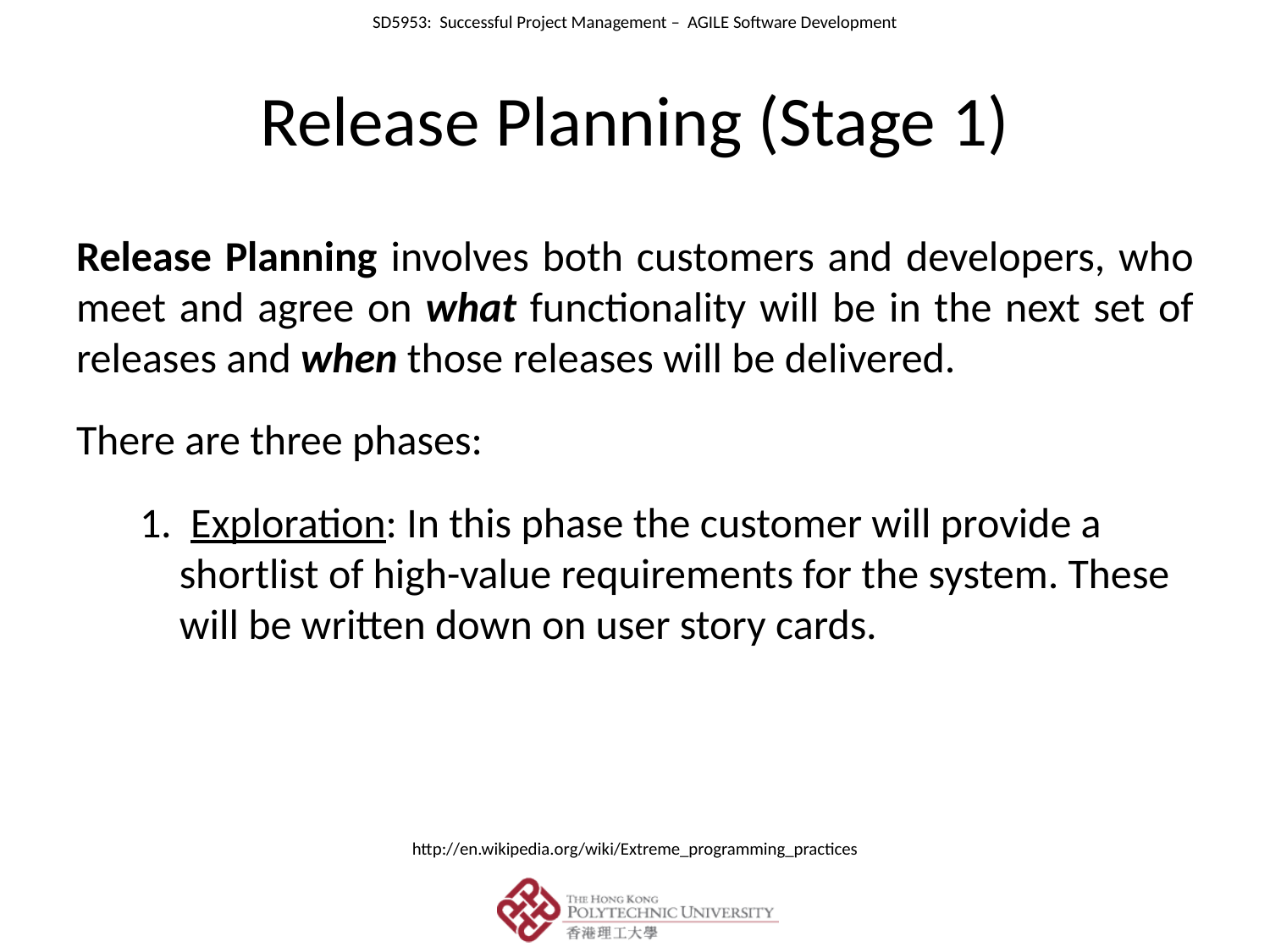

# Release Planning (Stage 1)
Release Planning involves both customers and developers, who meet and agree on what functionality will be in the next set of releases and when those releases will be delivered.
There are three phases:
1.  Exploration: In this phase the customer will provide a shortlist of high-value requirements for the system. These will be written down on user story cards.
http://en.wikipedia.org/wiki/Extreme_programming_practices